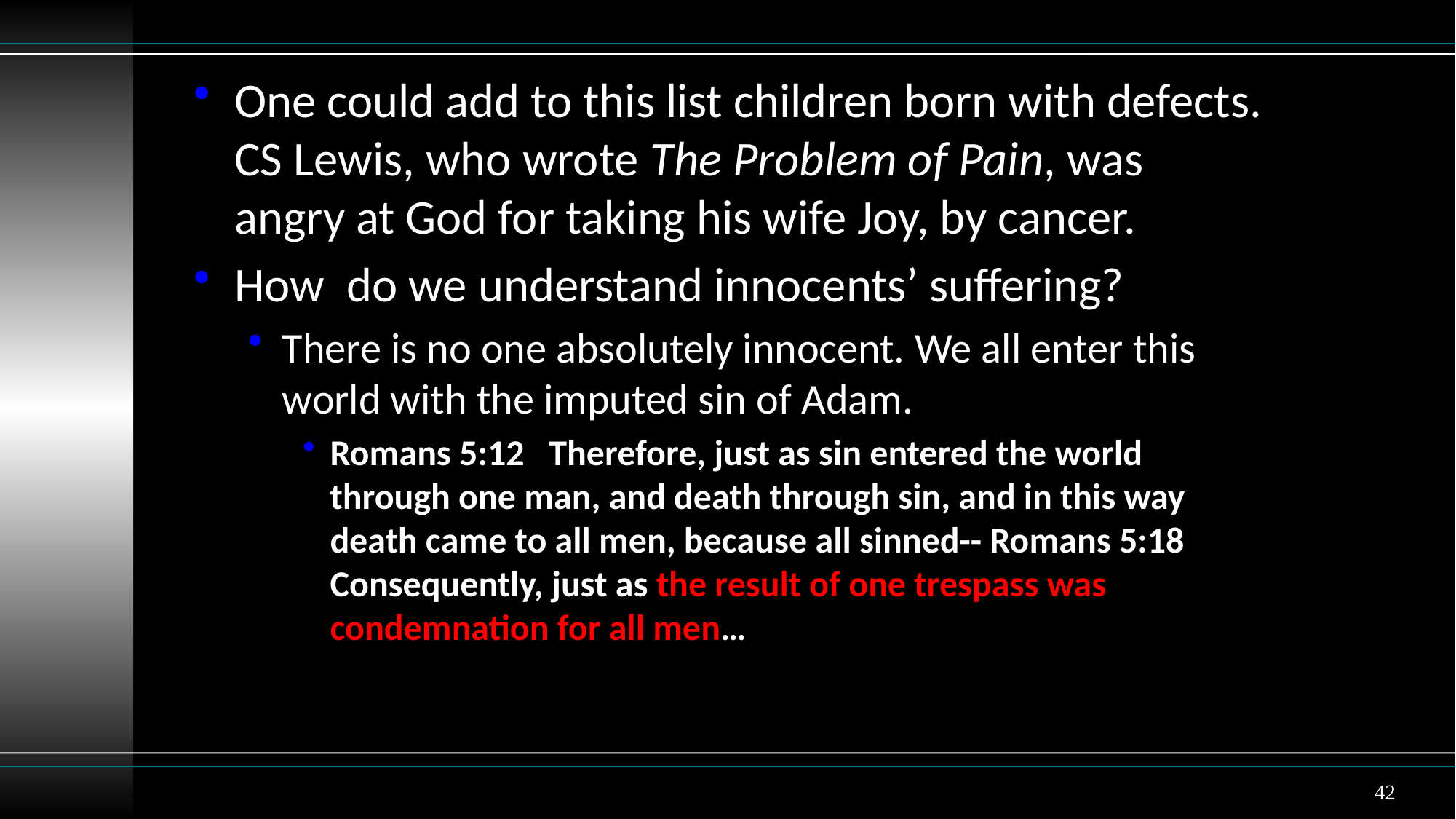

One could add to this list children born with defects. CS Lewis, who wrote The Problem of Pain, was angry at God for taking his wife Joy, by cancer.
How  do we understand innocents’ suffering?
There is no one absolutely innocent. We all enter this world with the imputed sin of Adam.
Romans 5:12   Therefore, just as sin entered the world through one man, and death through sin, and in this way death came to all men, because all sinned-- Romans 5:18  Consequently, just as the result of one trespass was condemnation for all men…
42